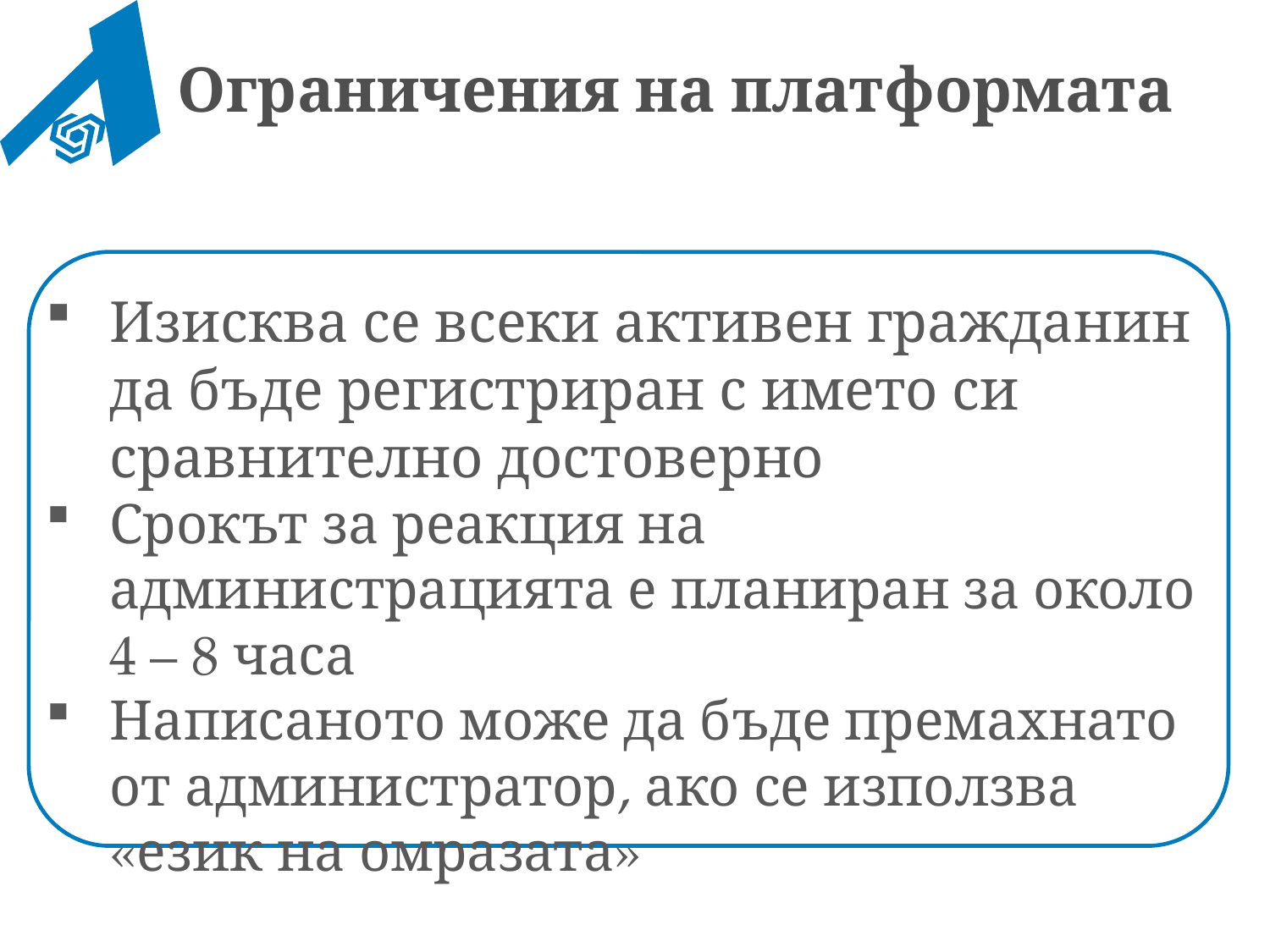

Ограничения на платформата
Необходимо условие: Държавата да поиска!!

Изисква се всеки активен гражданин да бъде регистриран с името си сравнително достоверно
Срокът за реакция на администрацията е планиран за около 4 – 8 часа
Написаното може да бъде премахнато от администратор, ако се използва «език на омразата»